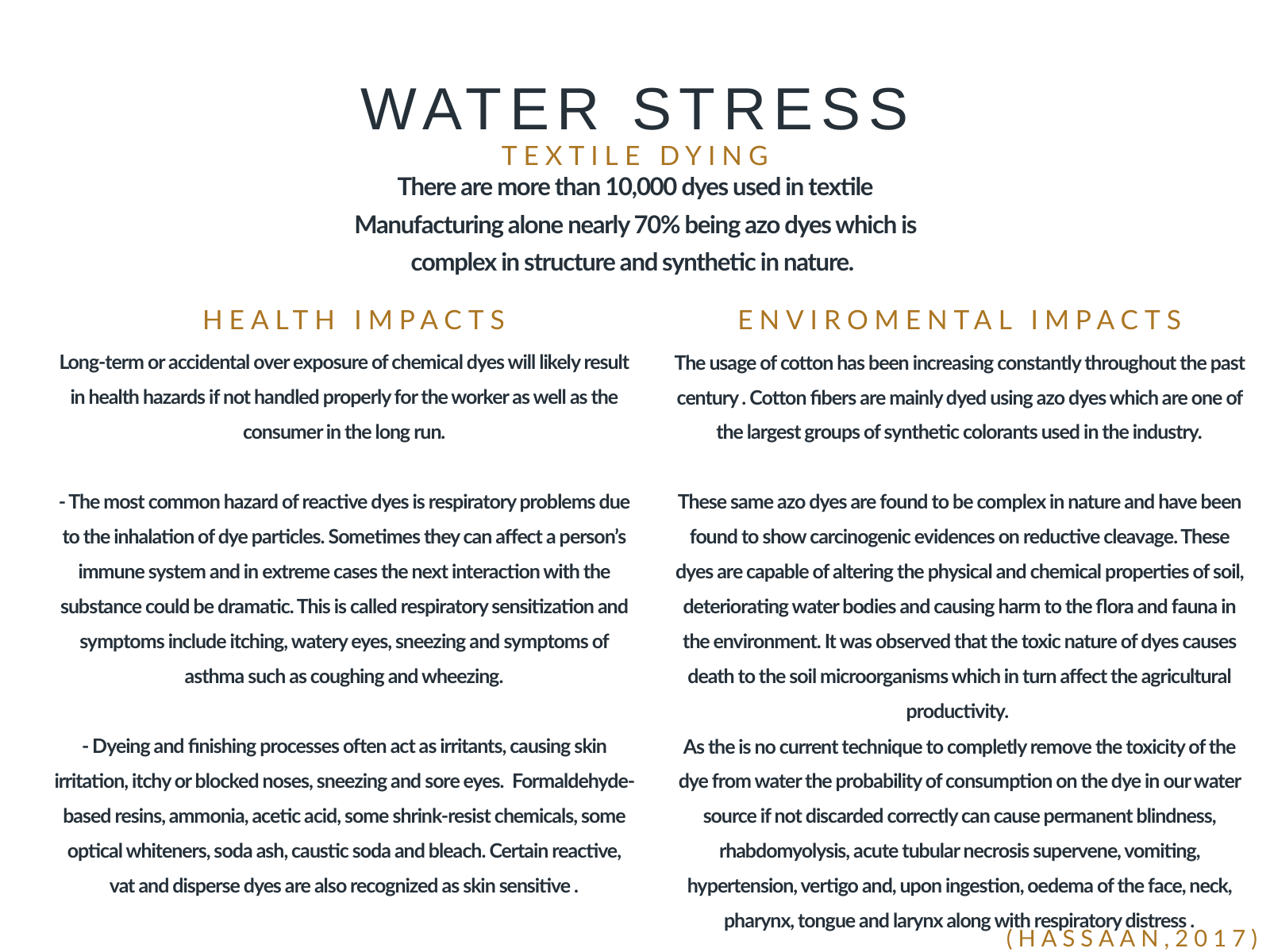

WATER STRESS

TEXTILE DYING
There are more than 10,000 dyes used in textile Manufacturing alone nearly 70% being azo dyes which is complex in structure and synthetic in nature.
HEALTH IMPACTS
ENVIROMENTAL IMPACTS
Long-term or accidental over exposure of chemical dyes will likely result in health hazards if not handled properly for the worker as well as the consumer in the long run.

- The most common hazard of reactive dyes is respiratory problems due to the inhalation of dye particles. Sometimes they can affect a person’s immune system and in extreme cases the next interaction with the substance could be dramatic. This is called respiratory sensitization and symptoms include itching, watery eyes, sneezing and symptoms of asthma such as coughing and wheezing.

- Dyeing and finishing processes often act as irritants, causing skin irritation, itchy or blocked noses, sneezing and sore eyes.  Formaldehyde-based resins, ammonia, acetic acid, some shrink-resist chemicals, some optical whiteners, soda ash, caustic soda and bleach. Certain reactive, vat and disperse dyes are also recognized as skin sensitive .
The usage of cotton has been increasing constantly throughout the past century . Cotton fibers are mainly dyed using azo dyes which are one of the largest groups of synthetic colorants used in the industry.

These same azo dyes are found to be complex in nature and have been found to show carcinogenic evidences on reductive cleavage. These dyes are capable of altering the physical and chemical properties of soil, deteriorating water bodies and causing harm to the flora and fauna in the environment. It was observed that the toxic nature of dyes causes death to the soil microorganisms which in turn affect the agricultural productivity.
As the is no current technique to completly remove the toxicity of the dye from water the probability of consumption on the dye in our water source if not discarded correctly can cause permanent blindness, rhabdomyolysis, acute tubular necrosis supervene, vomiting, hypertension, vertigo and, upon ingestion, oedema of the face, neck, pharynx, tongue and larynx along with respiratory distress .
(HASSAAN,2017)